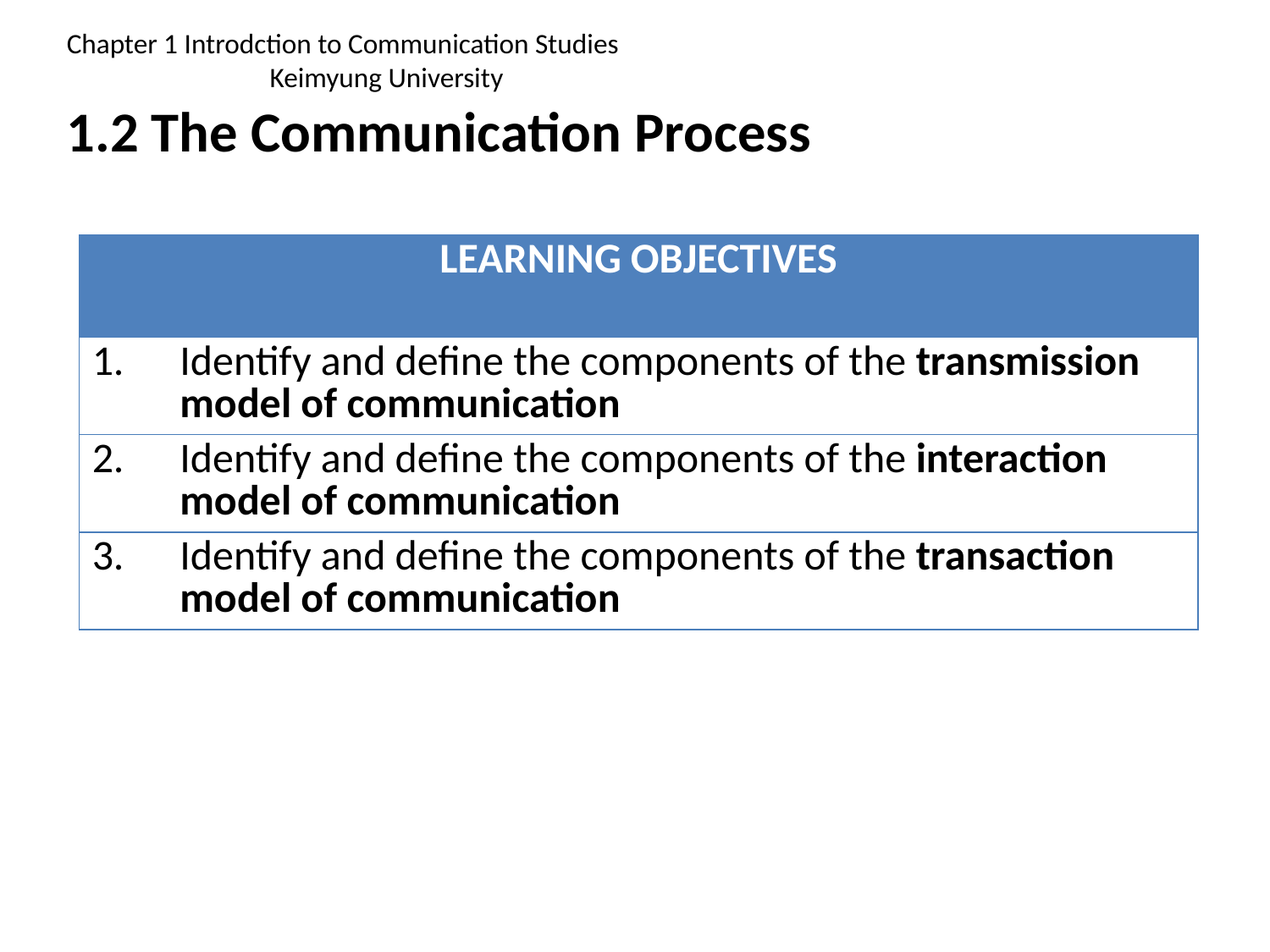

Chapter 1 Introdction to Communication Studies 					            Keimyung University
# 1.2 The Communication Process
| LEARNING OBJECTIVES |  |
| --- | --- |
| 1. | Identify and define the components of the transmission model of communication |
| 2. | Identify and define the components of the interaction model of communication |
| 3. | Identify and define the components of the transaction model of communication |